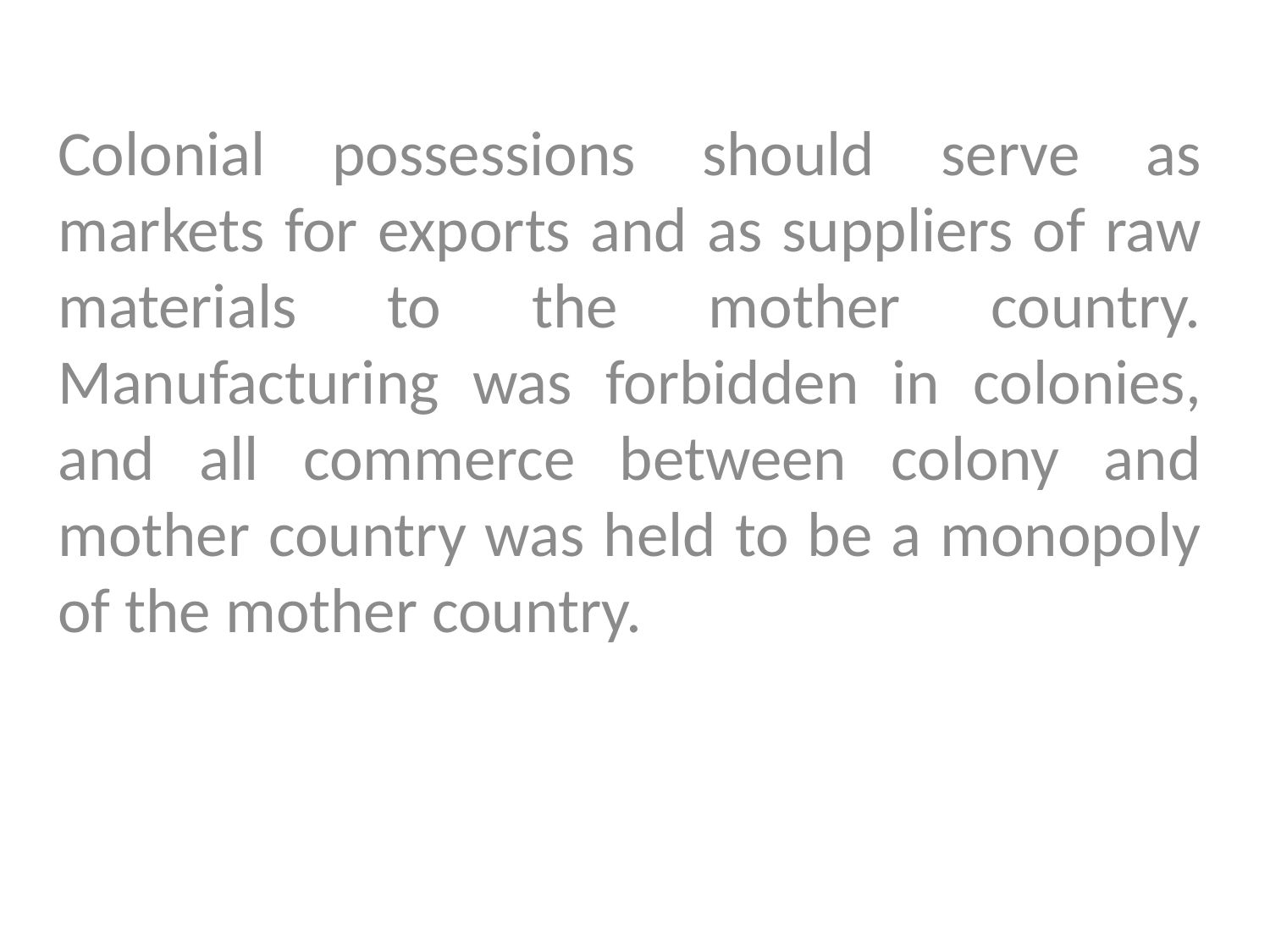

Colonial possessions should serve as markets for exports and as suppliers of raw materials to the mother country. Manufacturing was forbidden in colonies, and all commerce between colony and mother country was held to be a monopoly of the mother country.